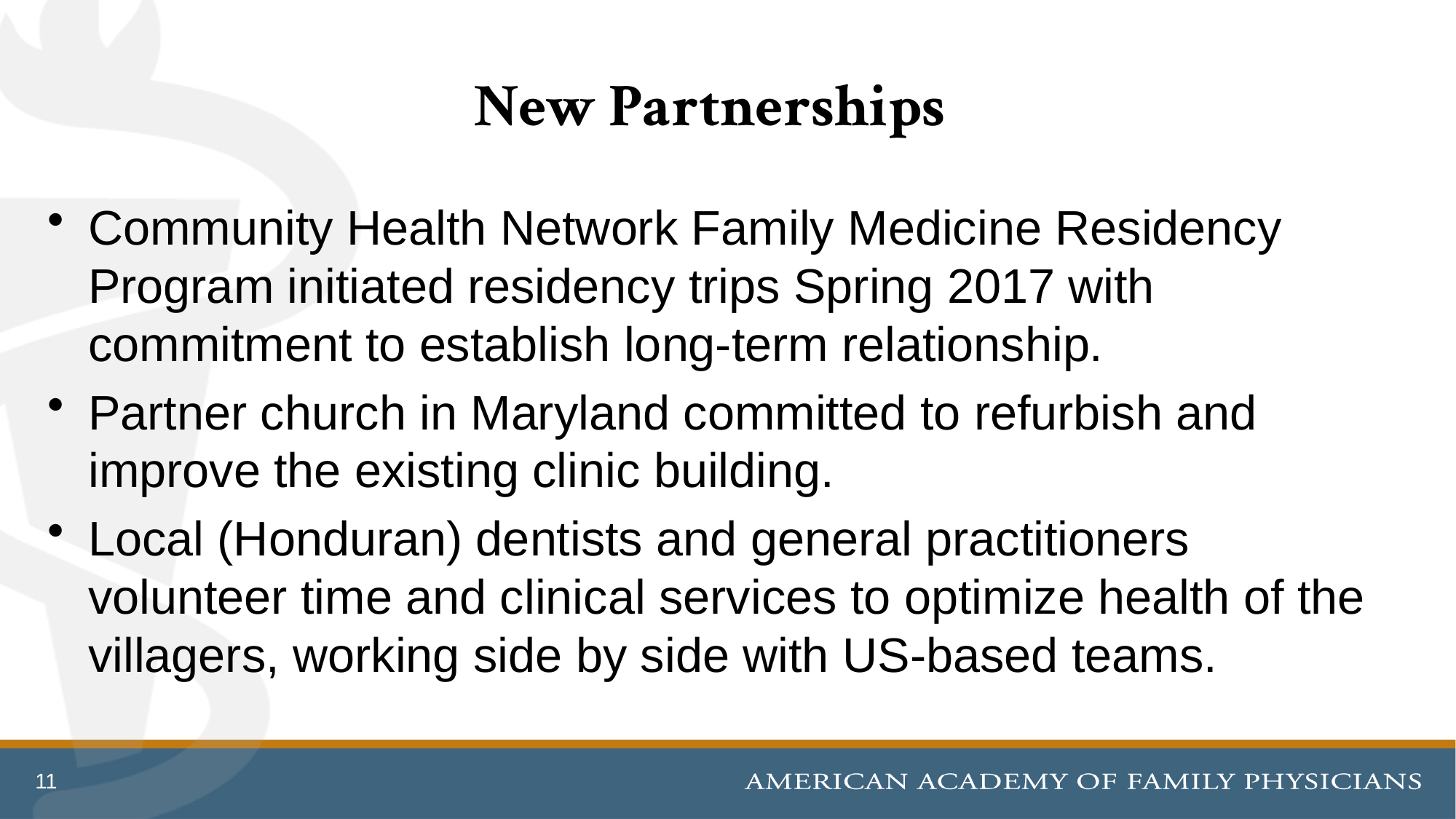

# New Partnerships
Community Health Network Family Medicine Residency Program initiated residency trips Spring 2017 with commitment to establish long-term relationship.
Partner church in Maryland committed to refurbish and improve the existing clinic building.
Local (Honduran) dentists and general practitioners volunteer time and clinical services to optimize health of the villagers, working side by side with US-based teams.
11